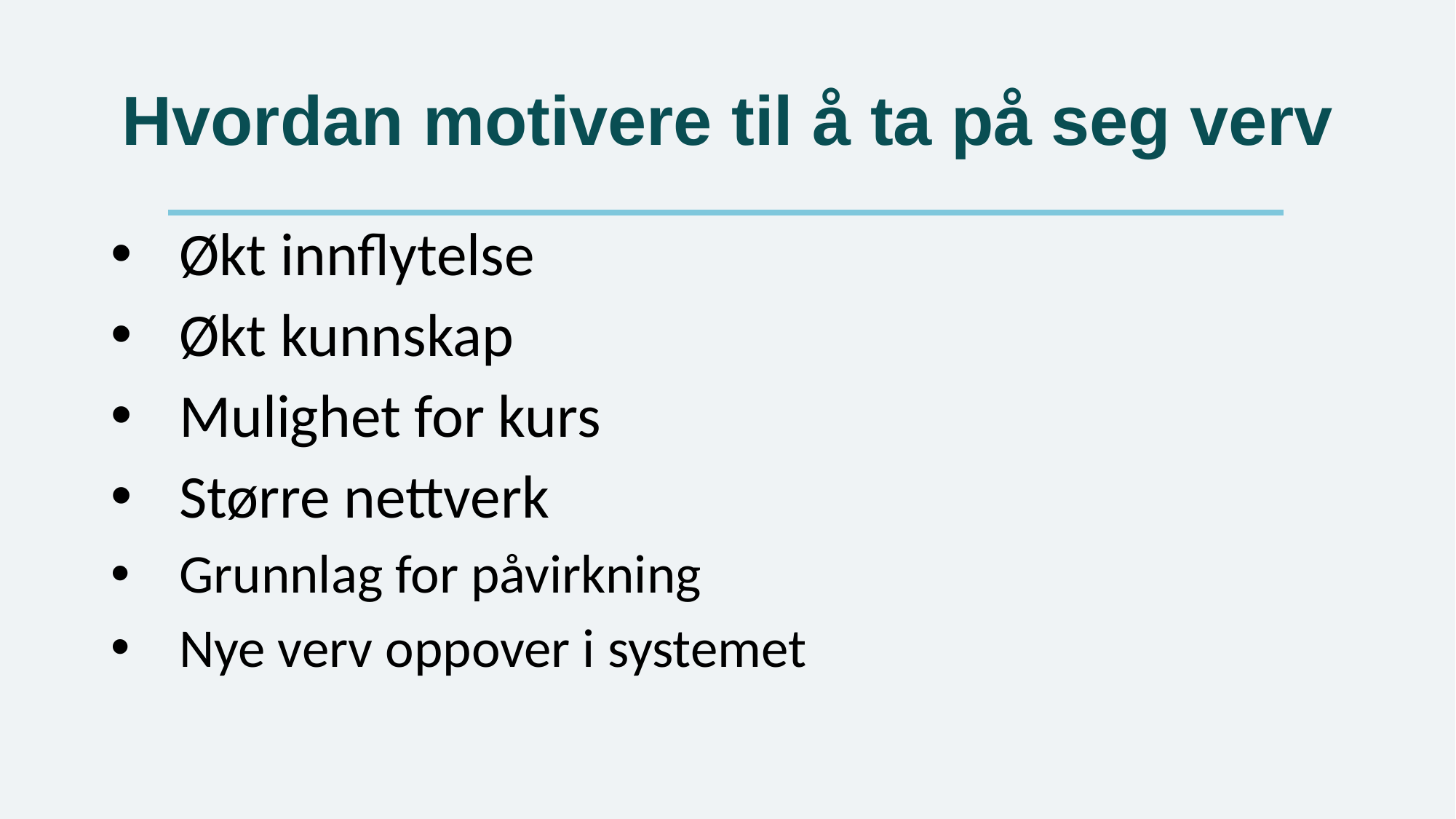

# Hvordan motivere til å ta på seg verv
Økt innflytelse
Økt kunnskap
Mulighet for kurs
Større nettverk
Grunnlag for påvirkning
Nye verv oppover i systemet